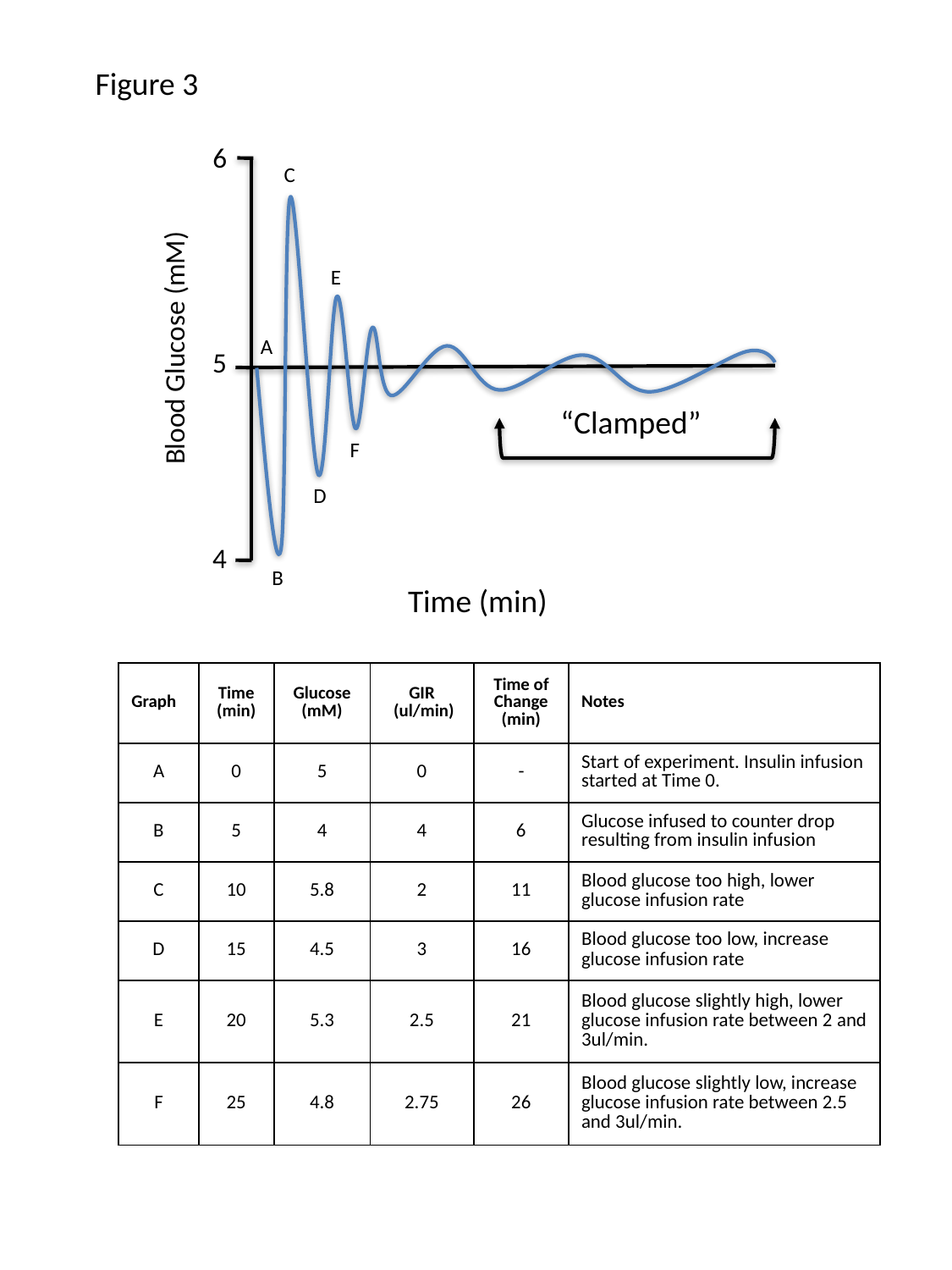

Figure 3
6
C

E

A
Blood Glucose (mM)
5
     “Clamped”
F
D
4
B
Time (min)
| Graph | Time (min) | Glucose (mM) | GIR (ul/min) | Time of Change (min) | Notes |
| --- | --- | --- | --- | --- | --- |
| A | 0 | 5 | 0 | - | Start of experiment. Insulin infusion started at Time 0. |
| B | 5 | 4 | 4 | 6 | Glucose infused to counter drop resulting from insulin infusion |
| C | 10 | 5.8 | 2 | 11 | Blood glucose too high, lower glucose infusion rate |
| D | 15 | 4.5 | 3 | 16 | Blood glucose too low, increase glucose infusion rate |
| E | 20 | 5.3 | 2.5 | 21 | Blood glucose slightly high, lower glucose infusion rate between 2 and 3ul/min. |
| F | 25 | 4.8 | 2.75 | 26 | Blood glucose slightly low, increase glucose infusion rate between 2.5 and 3ul/min. |